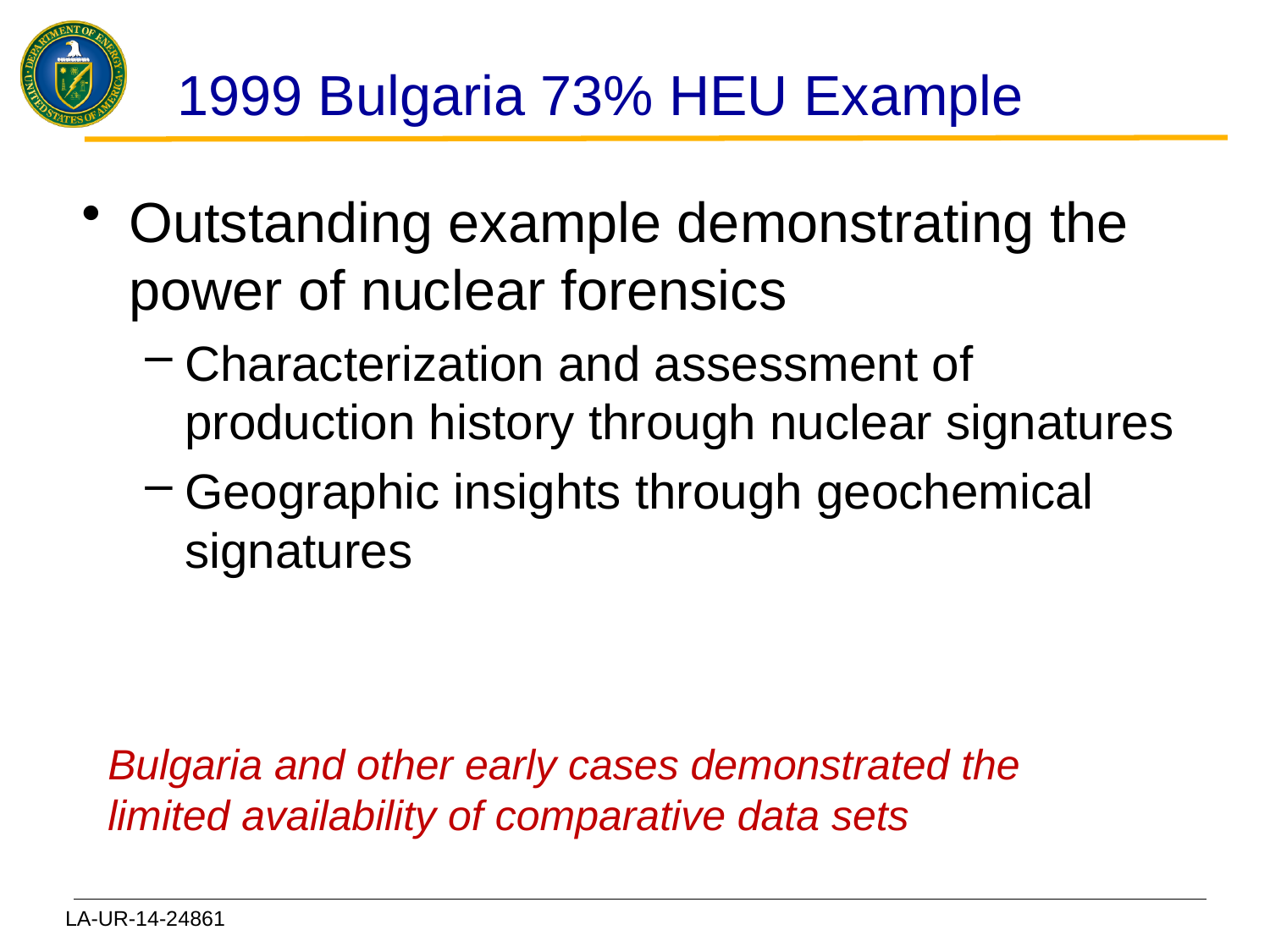

# 1999 Bulgaria 73% HEU Example
Outstanding example demonstrating the power of nuclear forensics
Characterization and assessment of production history through nuclear signatures
Geographic insights through geochemical signatures
Bulgaria and other early cases demonstrated the limited availability of comparative data sets